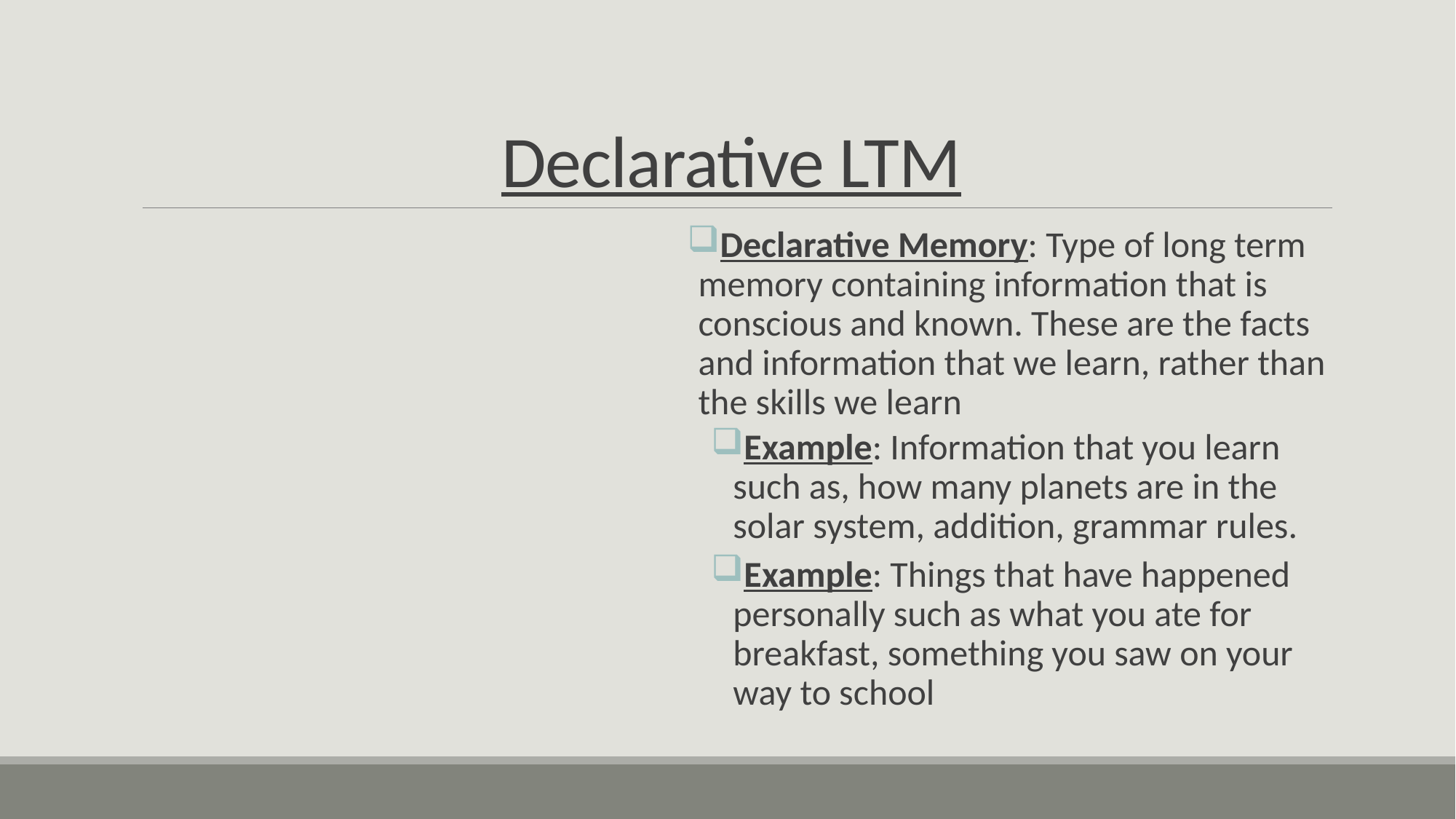

# Declarative LTM
Declarative Memory: Type of long term memory containing information that is conscious and known. These are the facts and information that we learn, rather than the skills we learn
Example: Information that you learn such as, how many planets are in the solar system, addition, grammar rules.
Example: Things that have happened personally such as what you ate for breakfast, something you saw on your way to school